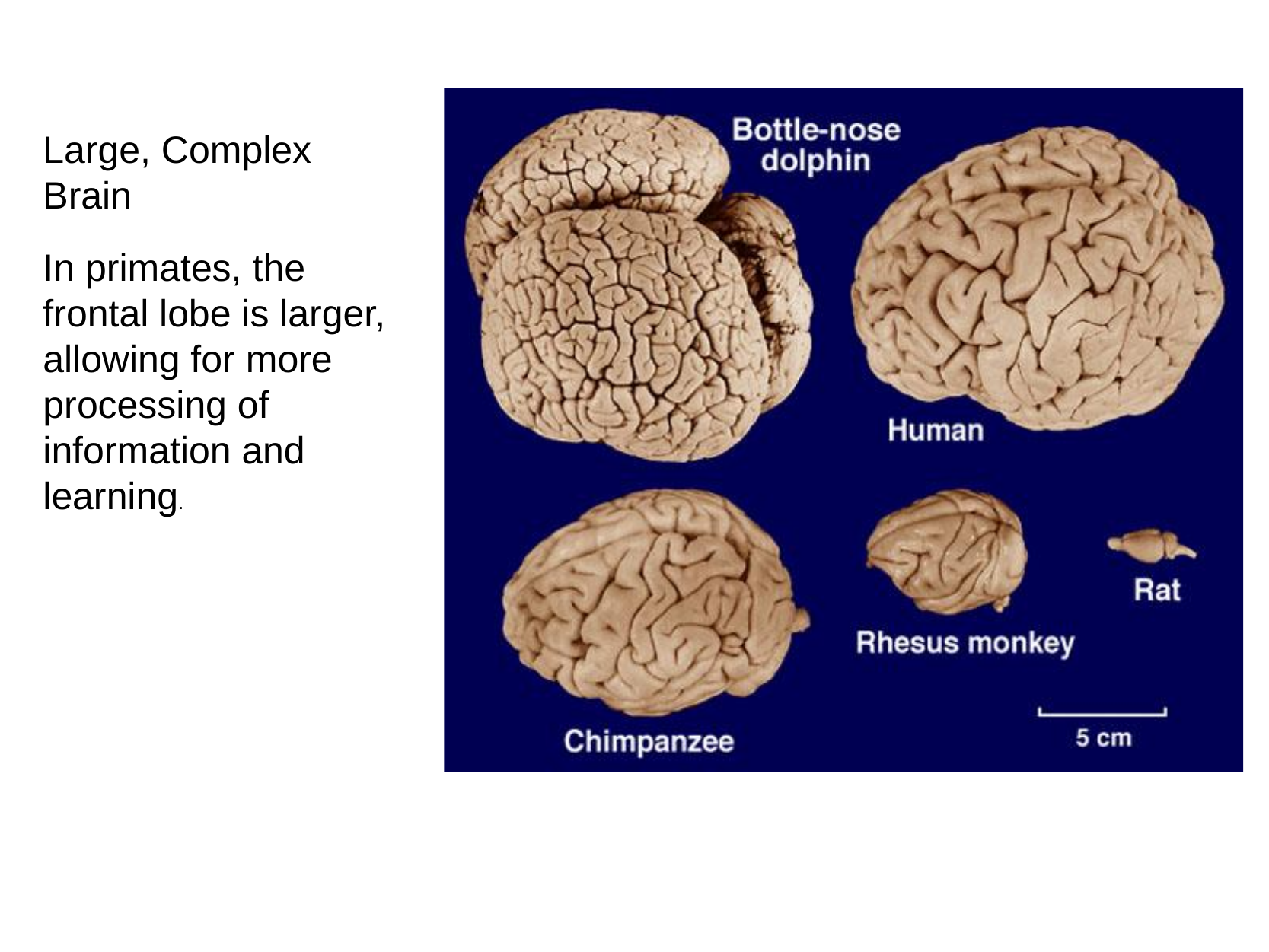

Large, Complex Brain

In primates, the frontal lobe is larger, allowing for more processing of information and learning.